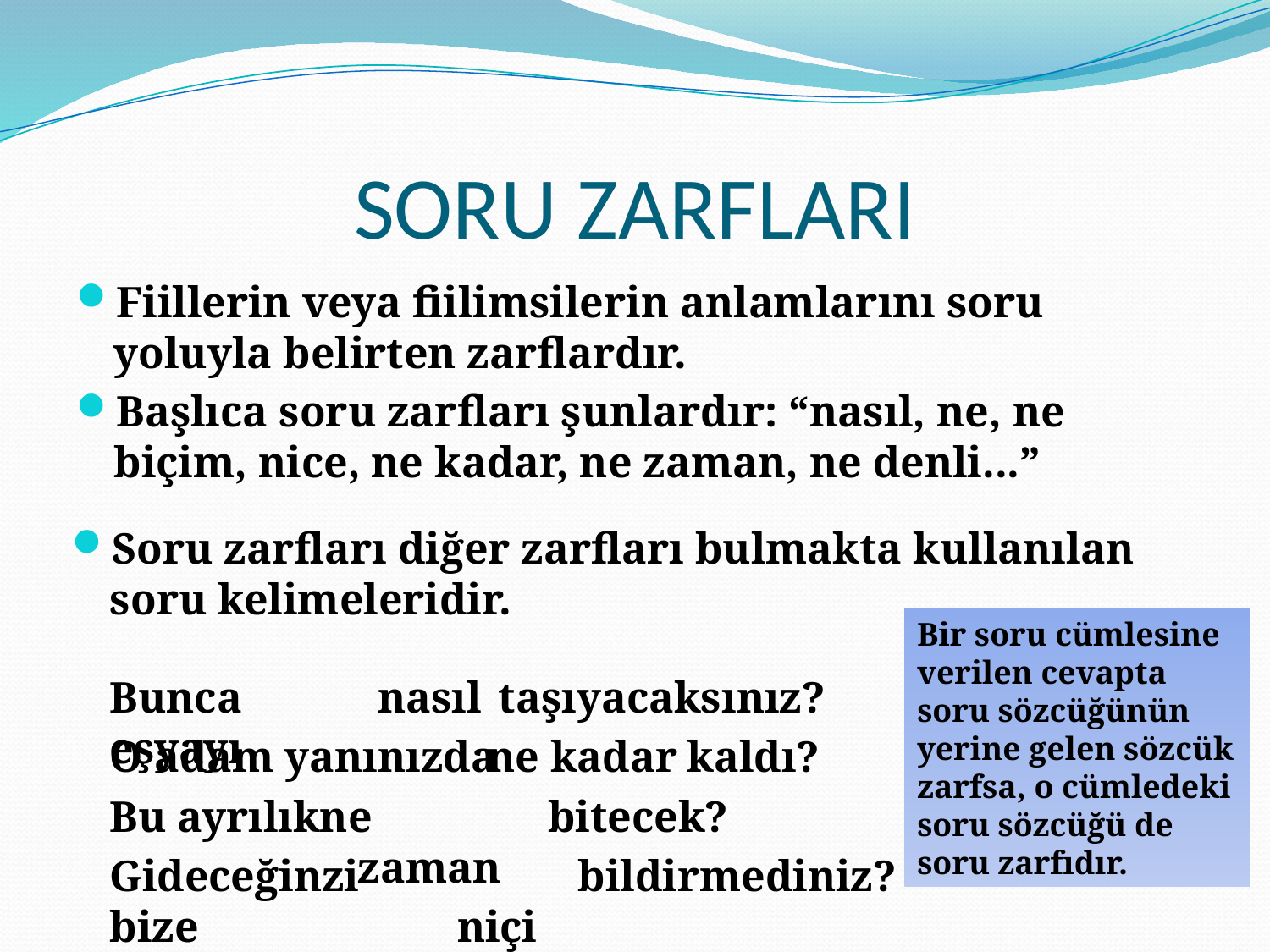

# SORU ZARFLARI
Fiillerin veya fiilimsilerin anlamlarını soru yoluyla belirten zarflardır.
Başlıca soru zarfları şunlardır: “nasıl, ne, ne biçim, nice, ne kadar, ne zaman, ne denli...”
Soru zarfları diğer zarfları bulmakta kullanılan soru kelimeleridir.
Bir soru cümlesine verilen cevapta soru sözcüğünün yerine gelen sözcük zarfsa, o cümledeki soru sözcüğü de soru zarfıdır.
	Bunca eşyayı
	nasıl
taşıyacaksınız?
	O adam yanınızda
	ne kadar
kaldı?
	Bu ayrılık
ne zaman
bitecek?
	Gideceğinzi bize
	niçin
bildirmediniz?